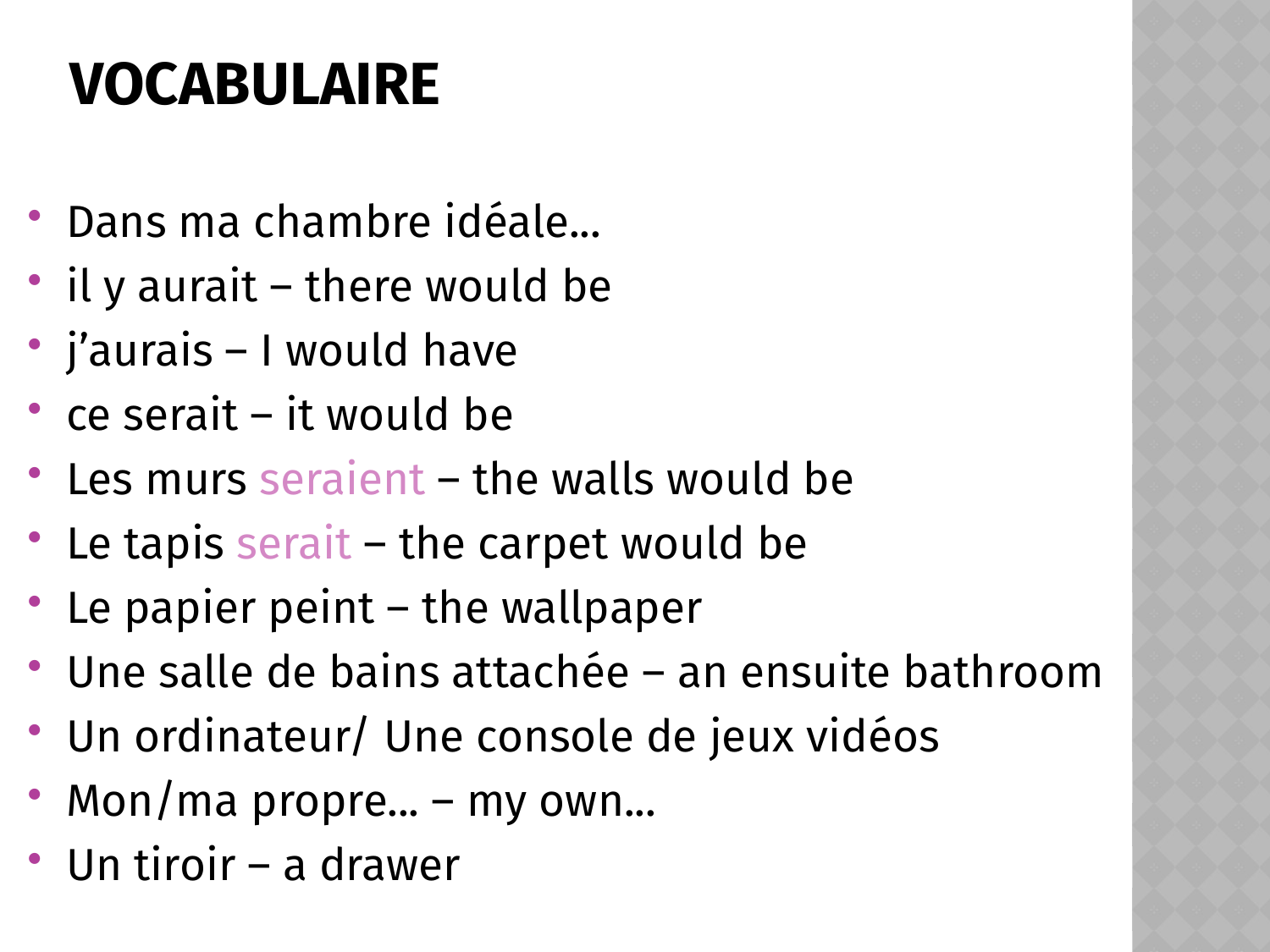

# Vocabulaire
Dans ma chambre idéale...
il y aurait – there would be
j’aurais – I would have
ce serait – it would be
Les murs seraient – the walls would be
Le tapis serait – the carpet would be
Le papier peint – the wallpaper
Une salle de bains attachée – an ensuite bathroom
Un ordinateur/ Une console de jeux vidéos
Mon/ma propre... – my own...
Un tiroir – a drawer